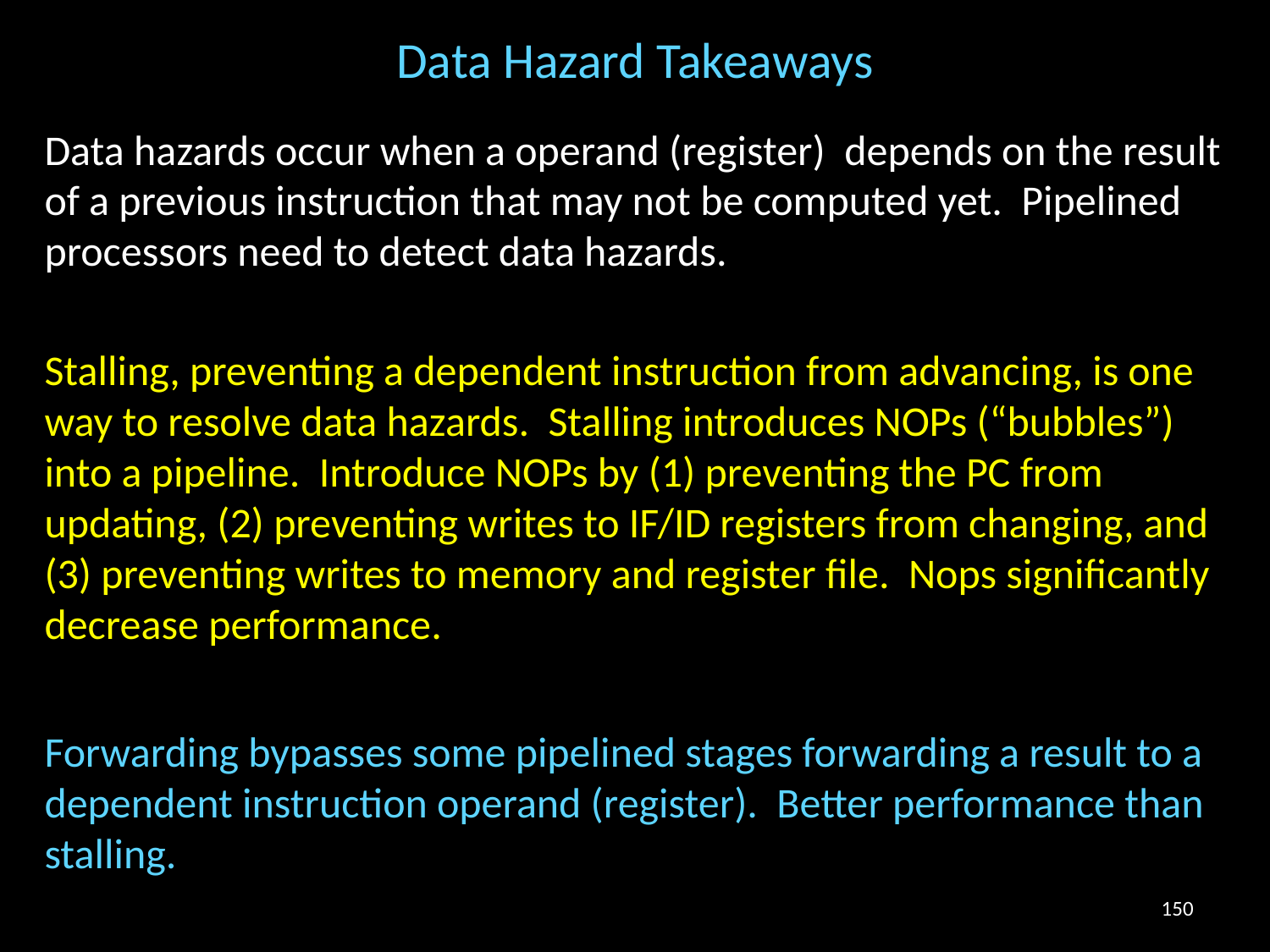

# Data Hazard Takeaways
Data hazards occur when a operand (register)  depends on the result of a previous instruction that may not be computed yet.  Pipelined processors need to detect data hazards.

Stalling, preventing a dependent instruction from advancing, is one way to resolve data hazards.  Stalling introduces NOPs (“bubbles”) into a pipeline.  Introduce NOPs by (1) preventing the PC from updating, (2) preventing writes to IF/ID registers from changing, and (3) preventing writes to memory and register file.  Nops significantly decrease performance.

Forwarding bypasses some pipelined stages forwarding a result to a dependent instruction operand (register).  Better performance than stalling.
150